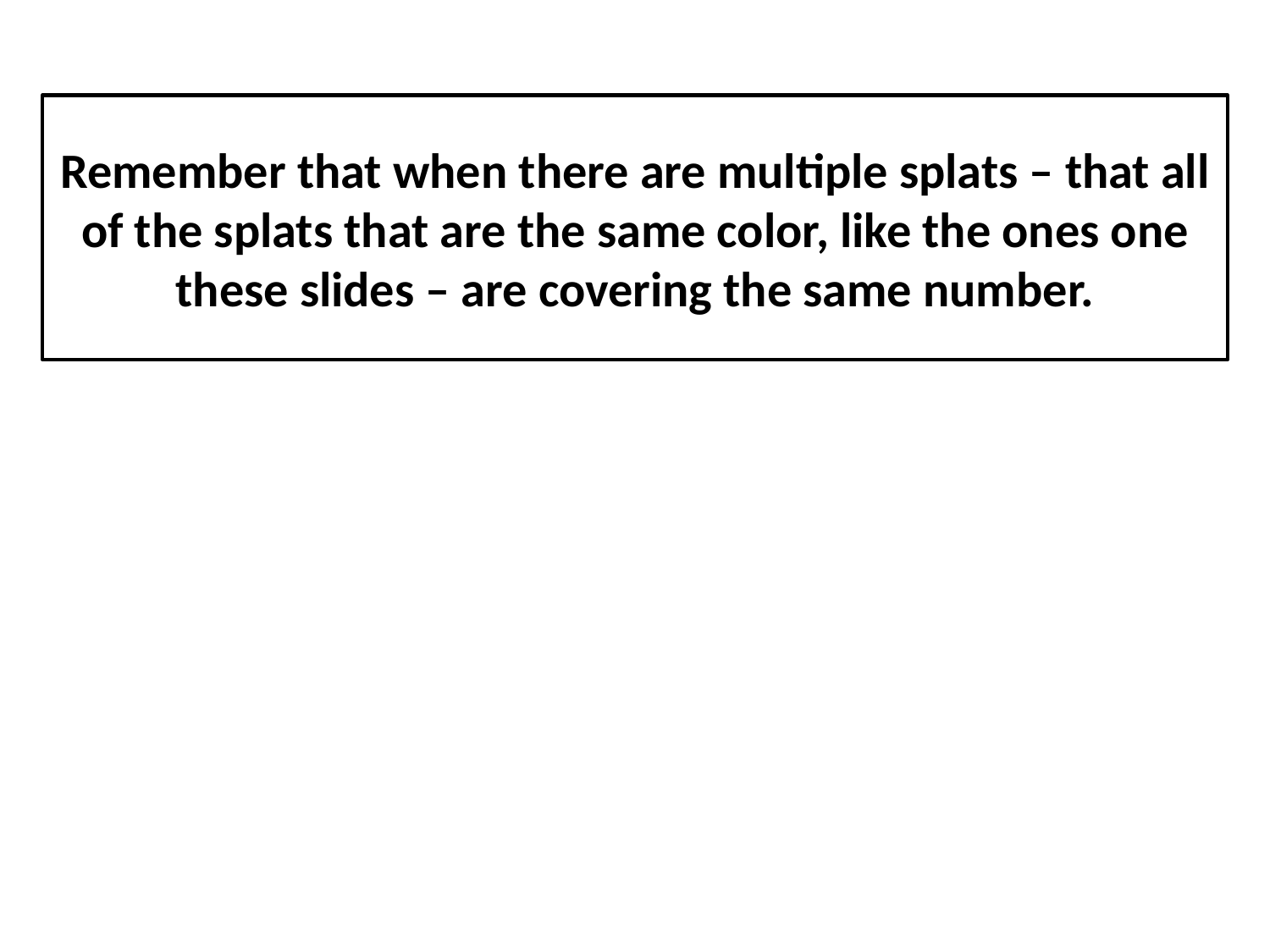

Remember that when there are multiple splats – that all of the splats that are the same color, like the ones one these slides – are covering the same number.